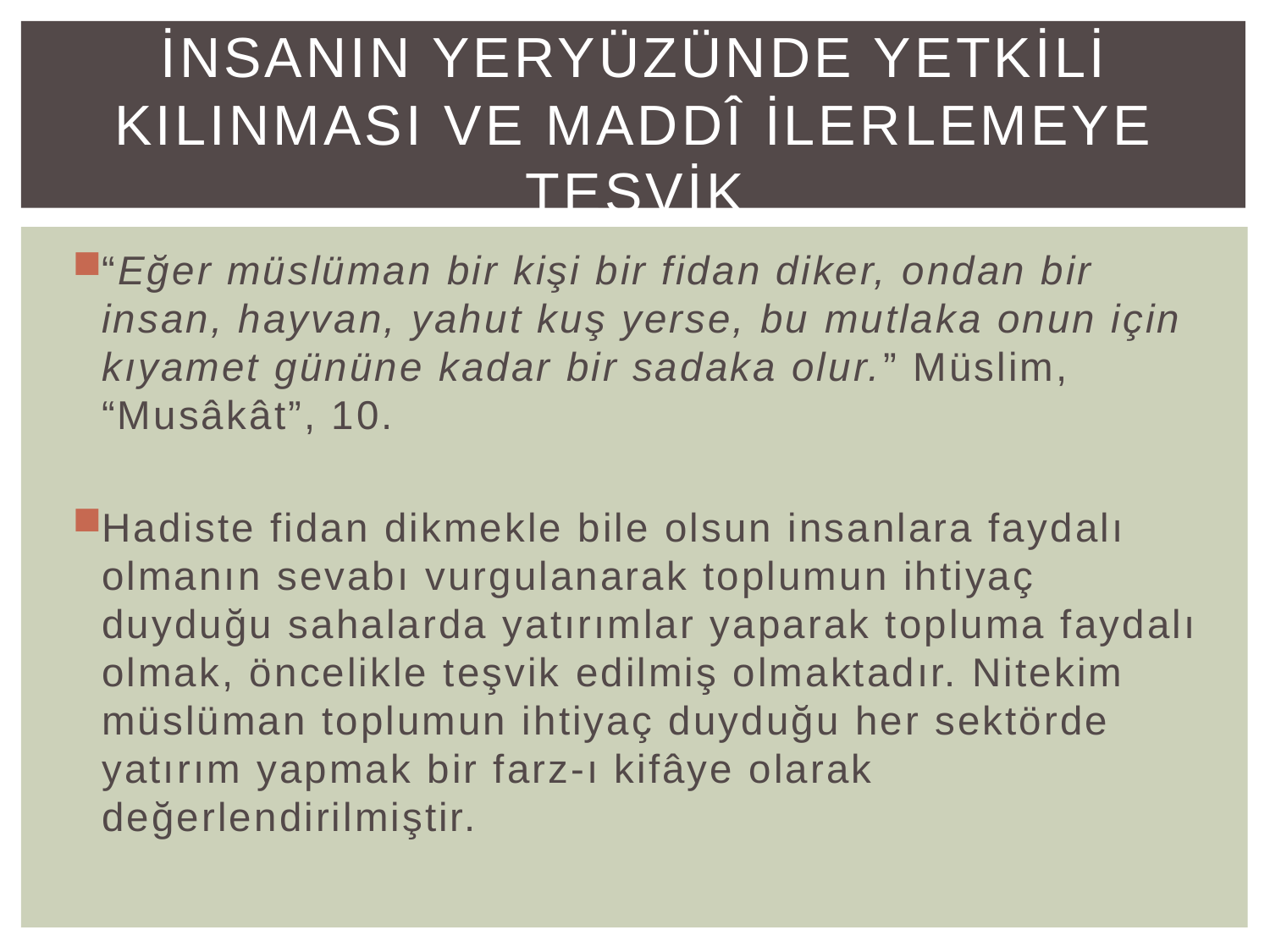

# İnsanın Yeryüzünde Yetkili Kılınması ve Maddî İlerlemeye Teşvik
“Eğer müslüman bir kişi bir fidan diker, ondan bir insan, hayvan, yahut kuş yerse, bu mutlaka onun için kıyamet gününe kadar bir sadaka olur.” Müslim, “Musâkât”, 10.

Hadiste fidan dikmekle bile olsun insanlara faydalı olmanın sevabı vurgulanarak toplumun ihtiyaç duyduğu sahalarda yatırımlar yaparak topluma faydalı olmak, öncelikle teşvik edilmiş olmaktadır. Nitekim müslüman toplumun ihtiyaç duyduğu her sektörde yatırım yapmak bir farz-ı kifâye olarak değerlendirilmiştir.